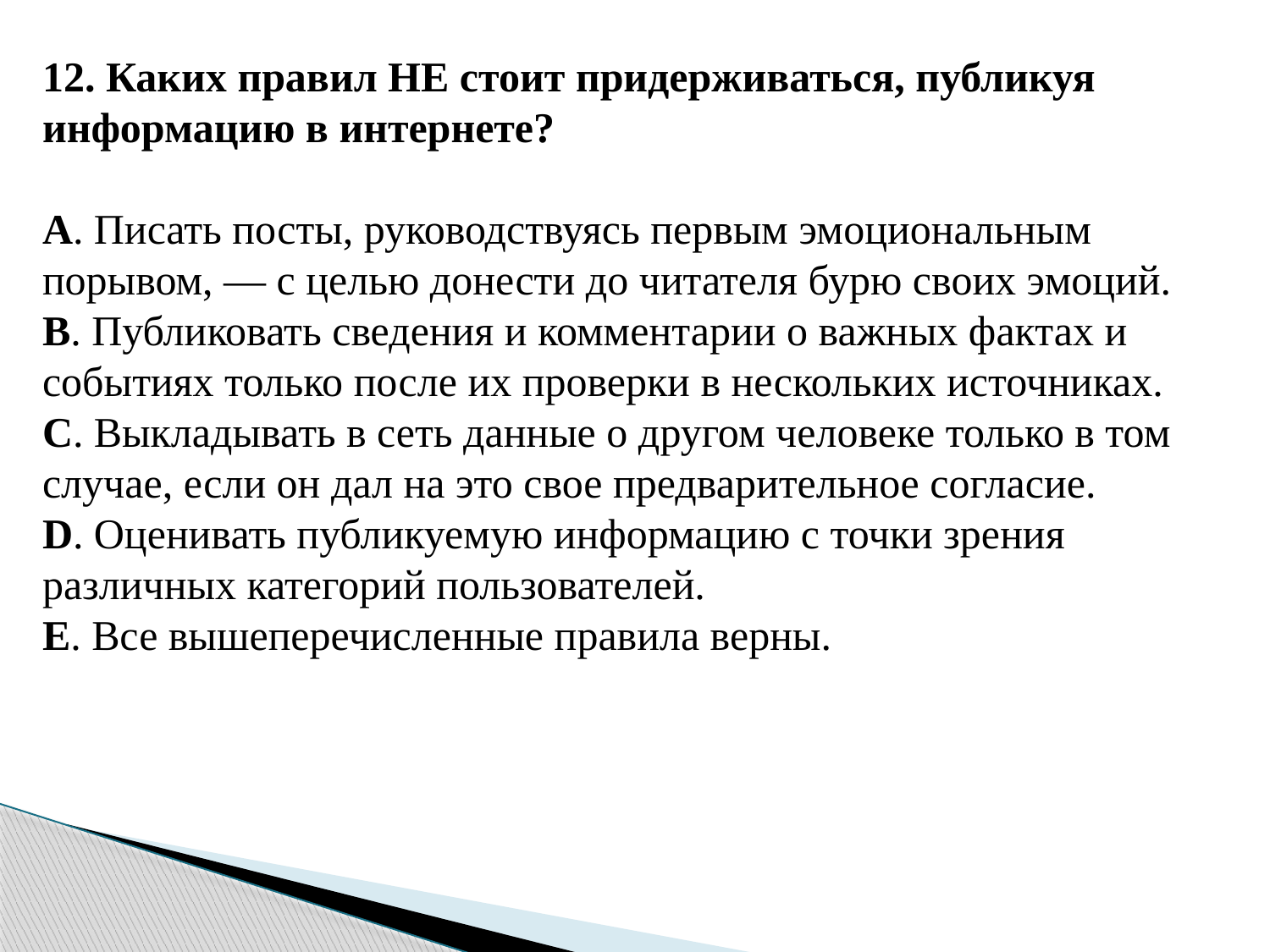

12. Каких правил НЕ стоит придерживаться, публикуя информацию в интернете?

A. Писать посты, руководствуясь первым эмоциональным порывом, — с целью донести до читателя бурю своих эмоций.
B. Публиковать сведения и комментарии о важных фактах и событиях только после их проверки в нескольких источниках.
C. Выкладывать в сеть данные о другом человеке только в том случае, если он дал на это свое предварительное согласие.
D. Оценивать публикуемую информацию с точки зрения различных категорий пользователей.
E. Все вышеперечисленные правила верны.